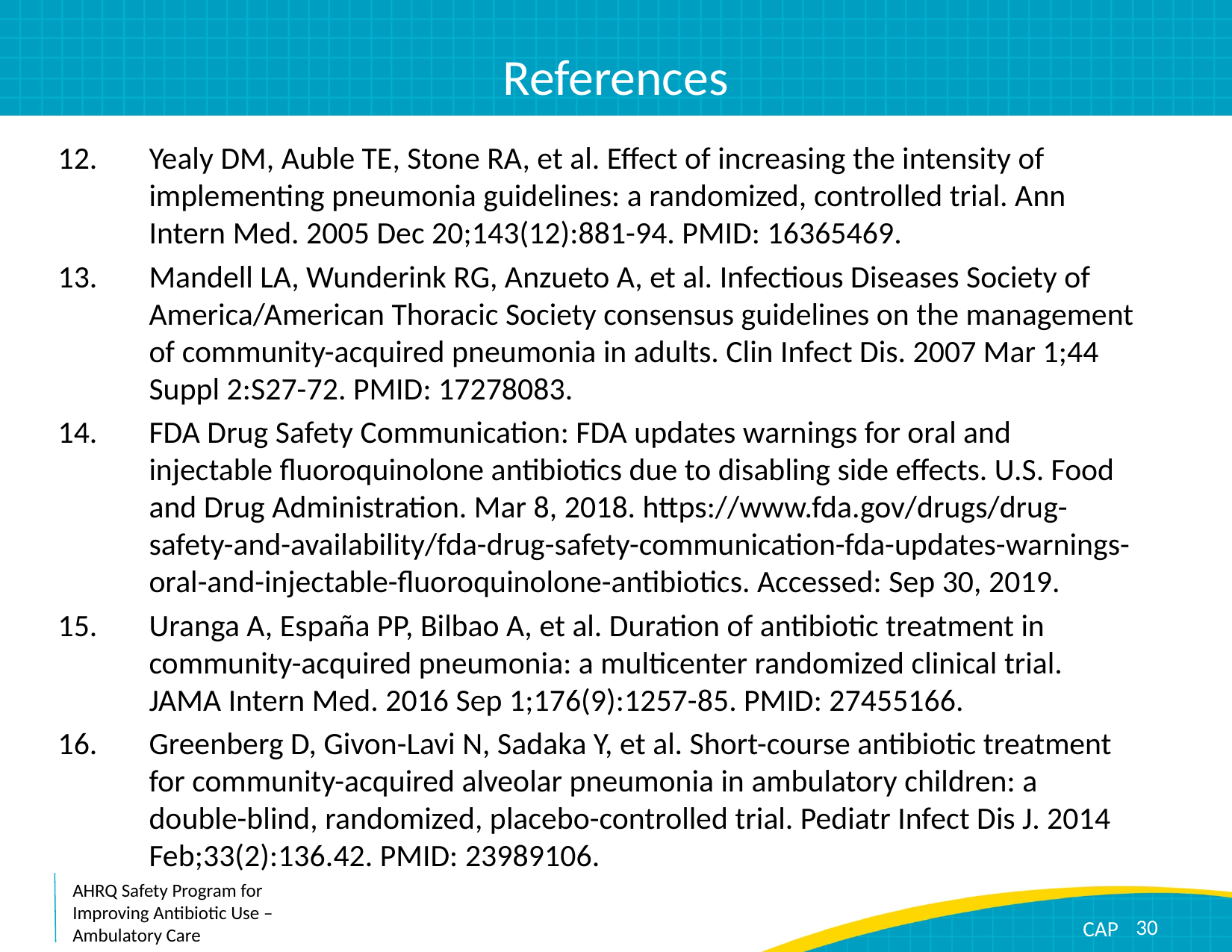

# References
Yealy DM, Auble TE, Stone RA, et al. Effect of increasing the intensity of implementing pneumonia guidelines: a randomized, controlled trial. Ann Intern Med. 2005 Dec 20;143(12):881-94. PMID: 16365469.​
Mandell LA, Wunderink RG, Anzueto A, et al. Infectious Diseases Society of America/American Thoracic Society consensus guidelines on the management of community-acquired pneumonia in adults. Clin Infect Dis. 2007 Mar 1;44 Suppl 2:S27-72. PMID: 17278083.​
FDA Drug Safety Communication: FDA updates warnings for oral and injectable fluoroquinolone antibiotics due to disabling side effects. U.S. Food and Drug Administration. Mar 8, 2018. https://www.fda.gov/drugs/drug-safety-and-availability/fda-drug-safety-communication-fda-updates-warnings-oral-and-injectable-fluoroquinolone-antibiotics. Accessed: Sep 30, 2019.​
Uranga A, España PP, Bilbao A, et al. Duration of antibiotic treatment in community-acquired pneumonia: a multicenter randomized clinical trial. JAMA Intern Med. 2016 Sep 1;176(9):1257-85. PMID: 27455166.​
Greenberg D, Givon-Lavi N, Sadaka Y, et al. Short-course antibiotic treatment for community-acquired alveolar pneumonia in ambulatory children: a double-blind, randomized, placebo-controlled trial. Pediatr Infect Dis J. 2014 Feb;33(2):136.42. PMID: 23989106.
30